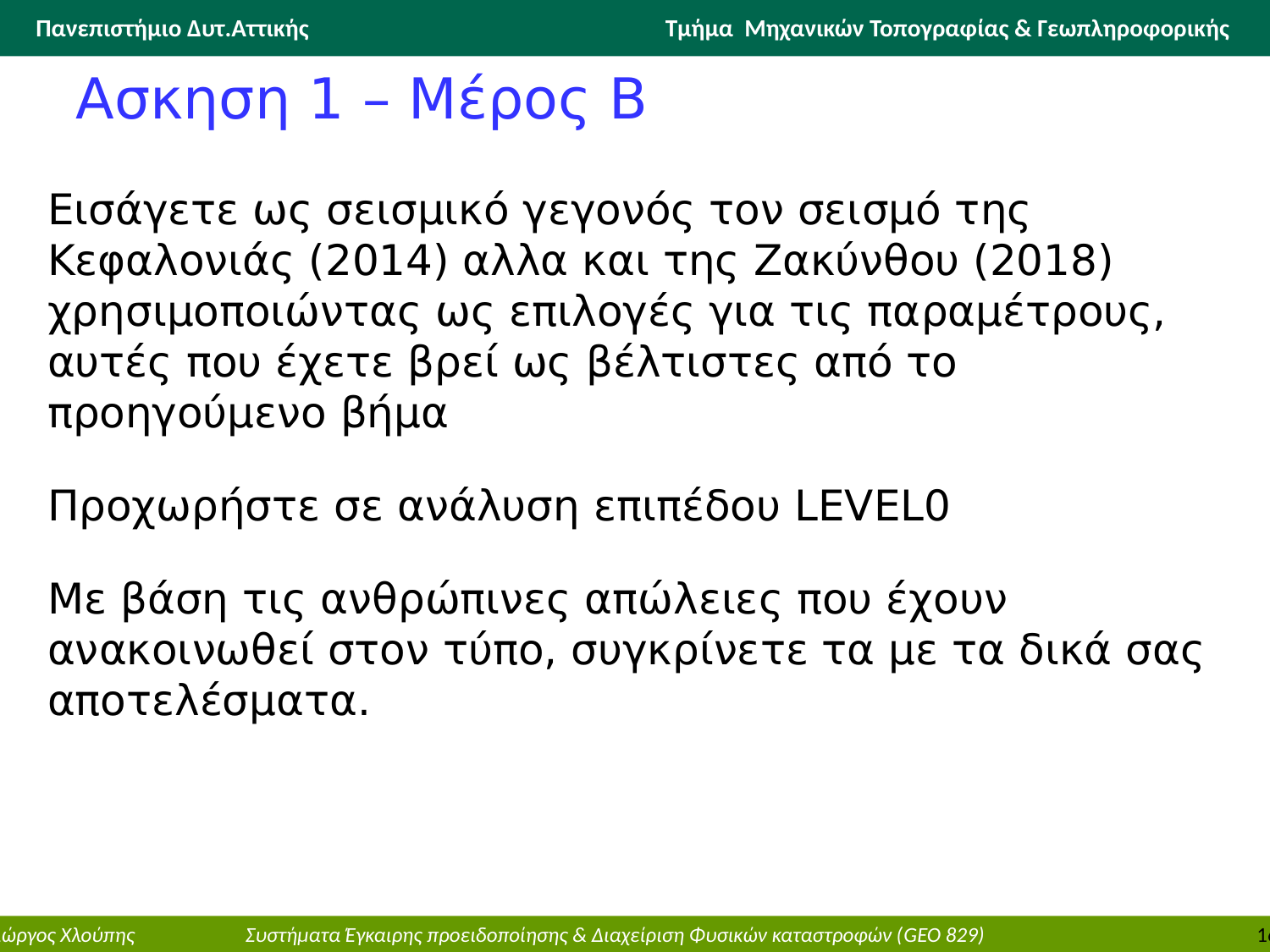

# Ασκηση 1 – Μέρος Β
Εισάγετε ως σεισμικό γεγονός τον σεισμό της Κεφαλονιάς (2014) αλλα και της Ζακύνθου (2018) χρησιμοποιώντας ως επιλογές για τις παραμέτρους, αυτές που έχετε βρεί ως βέλτιστες από το προηγούμενο βήμα
Προχωρήστε σε ανάλυση επιπέδου LEVEL0
Με βάση τις ανθρώπινες απώλειες που έχουν ανακοινωθεί στον τύπο, συγκρίνετε τα με τα δικά σας αποτελέσματα.